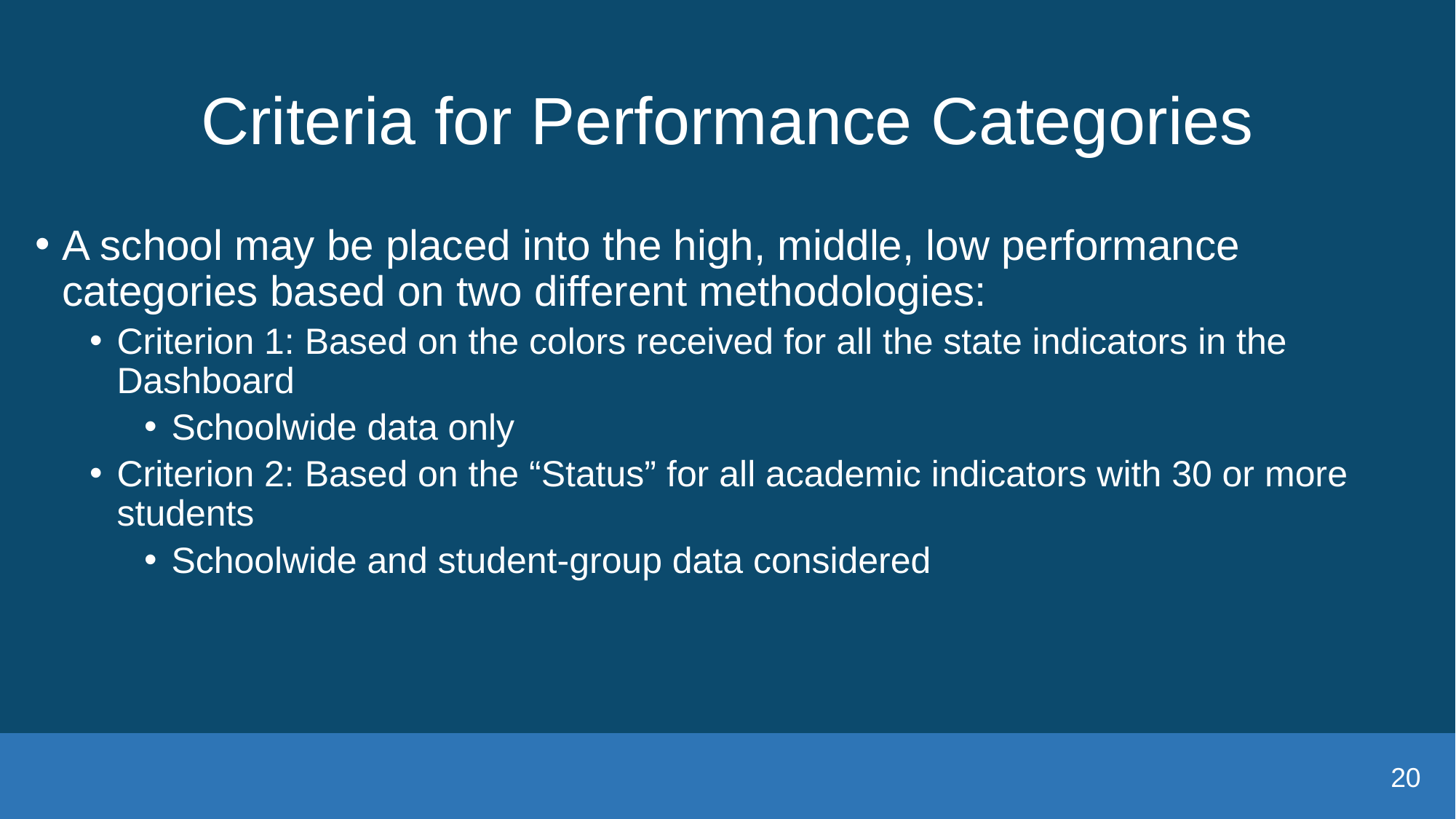

# Criteria for Performance Categories
A school may be placed into the high, middle, low performance categories based on two different methodologies:
Criterion 1: Based on the colors received for all the state indicators in the Dashboard
Schoolwide data only
Criterion 2: Based on the “Status” for all academic indicators with 30 or more students
Schoolwide and student-group data considered
20